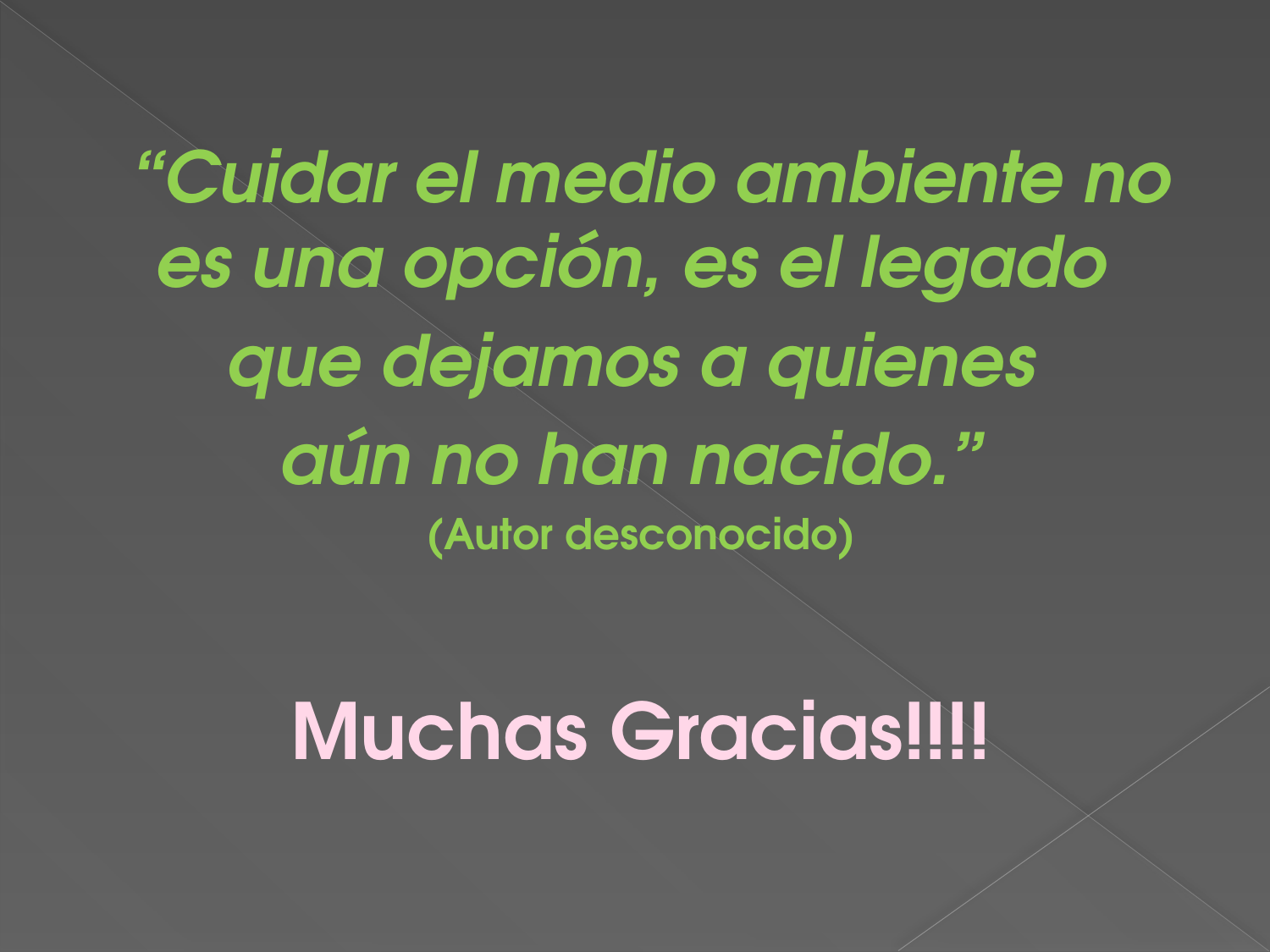

“Cuidar el medio ambiente no es una opción, es el legado
que dejamos a quienes
aún no han nacido.”
(Autor desconocido)

Muchas Gracias!!!!